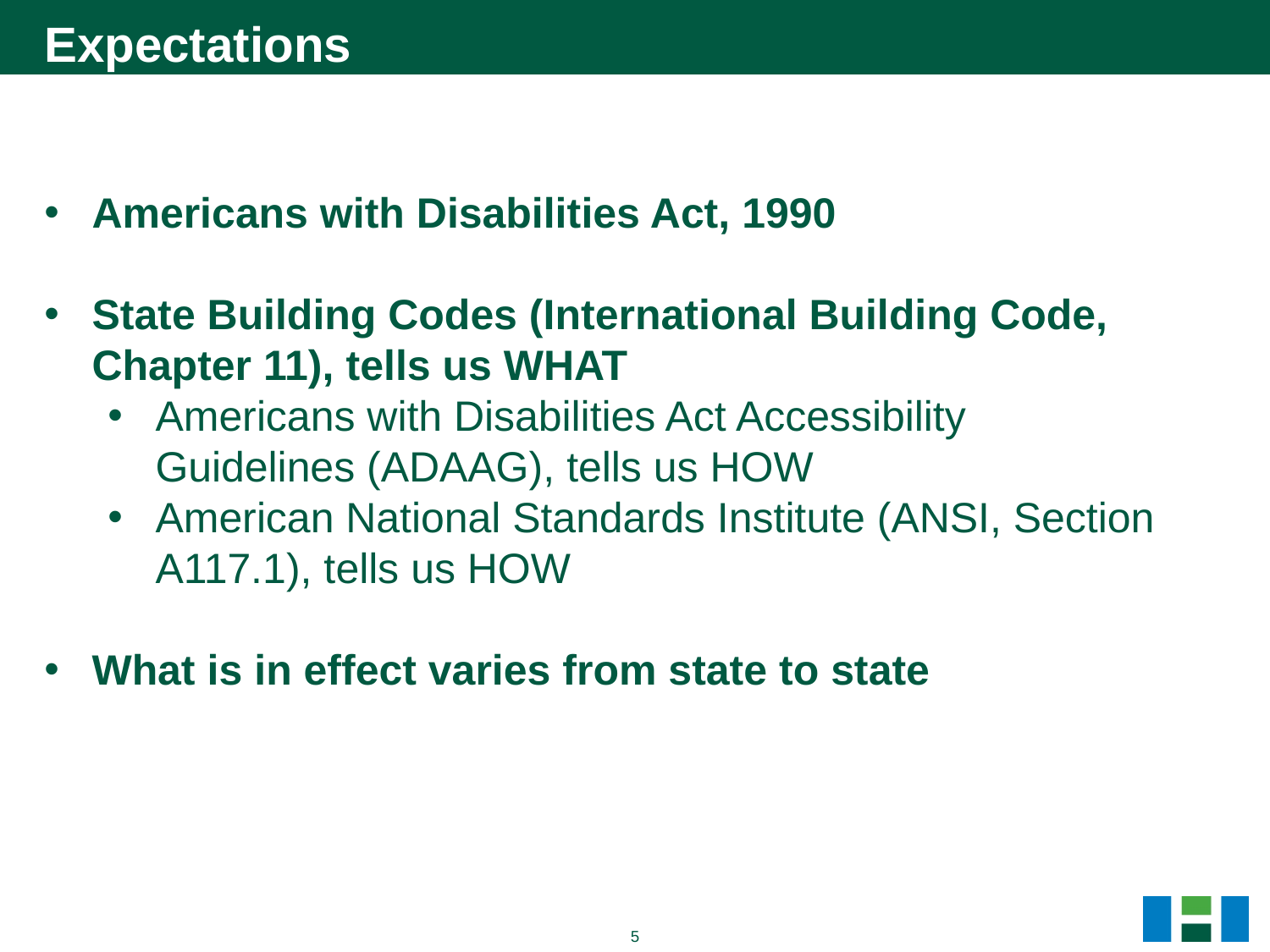

# Expectations
Americans with Disabilities Act, 1990

State Building Codes (International Building Code, Chapter 11), tells us WHAT
Americans with Disabilities Act Accessibility Guidelines (ADAAG), tells us HOW
American National Standards Institute (ANSI, Section A117.1), tells us HOW

What is in effect varies from state to state
5